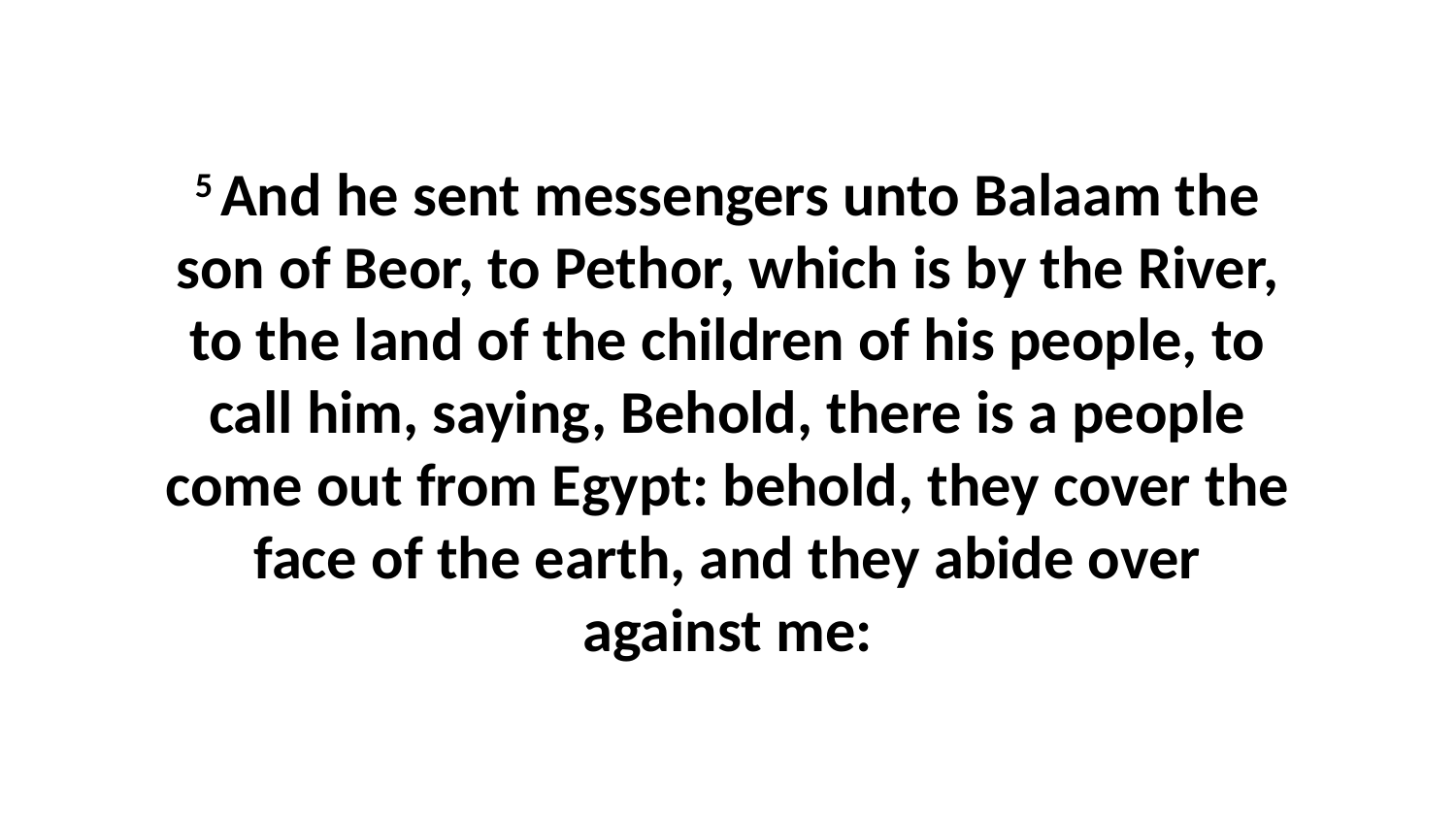

5 And he sent messengers unto Balaam the son of Beor, to Pethor, which is by the River, to the land of the children of his people, to call him, saying, Behold, there is a people come out from Egypt: behold, they cover the face of the earth, and they abide over against me: